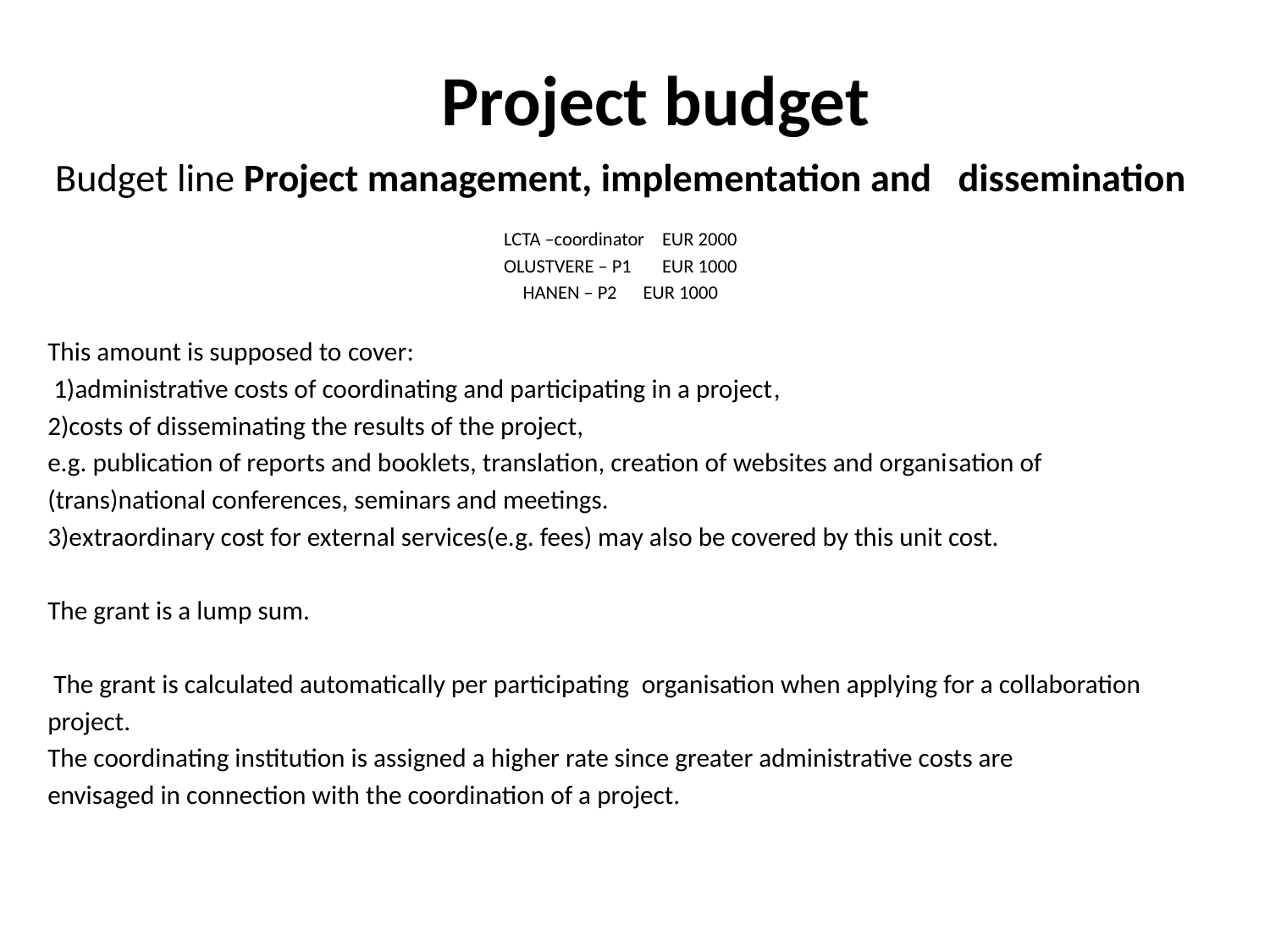

# Project budget
Budget line Project management, implementation and   dissemination

LCTA –coordinator 		EUR 2000
OLUSTVERE – P1		EUR 1000
HANEN – P2			EUR 1000

This amount is supposed to cover:
 1)administrative costs of coordinating and participating in a project,
2)costs of disseminating the results of the project,
e.g. publication of reports and booklets, translation, creation of websites and organisation of
(trans)national conferences, seminars and meetings.
3)extraordinary cost for external services(e.g. fees) may also be covered by this unit cost.

The grant is a lump sum.

 The grant is calculated automatically per participating  organisation when applying for a collaboration
project.
The coordinating institution is assigned a higher rate since greater administrative costs are
envisaged in connection with the coordination of a project.